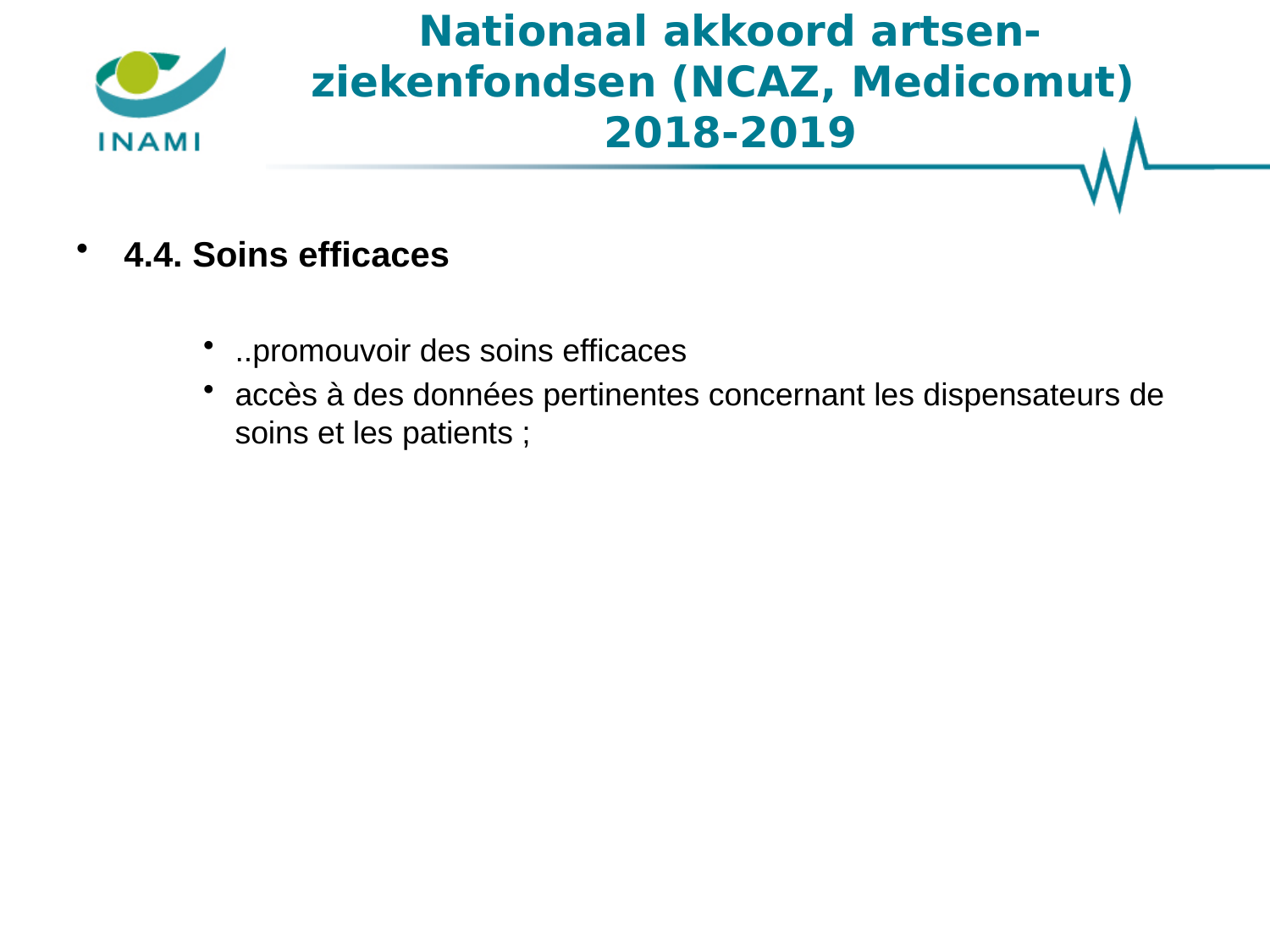

Nationaal akkoord artsen-ziekenfondsen (NCAZ, Medicomut)
2018-2019

4.4. Soins efficaces

..promouvoir des soins efficaces
accès à des données pertinentes concernant les dispensateurs de soins et les patients ;